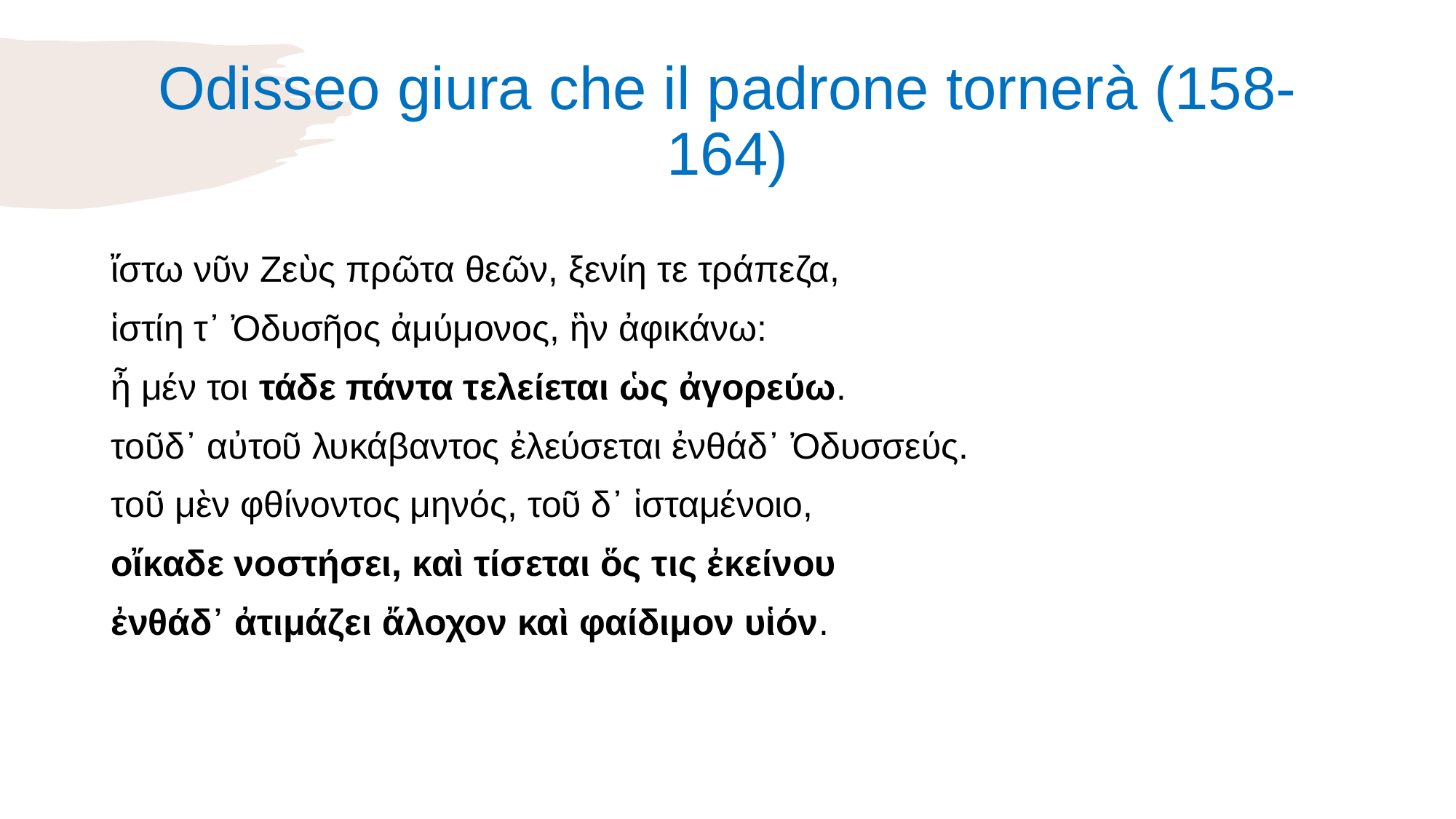

# Odisseo giura che il padrone tornerà (158-164)
ἴστω νῦν Ζεὺς πρῶτα θεῶν, ξενίη τε τράπεζα,
ἱστίη τ᾽ Ὀδυσῆος ἀμύμονος, ἣν ἀφικάνω:
ἦ μέν τοι τάδε πάντα τελείεται ὡς ἀγορεύω.
τοῦδ᾽ αὐτοῦ λυκάβαντος ἐλεύσεται ἐνθάδ᾽ Ὀδυσσεύς.
τοῦ μὲν φθίνοντος μηνός, τοῦ δ᾽ ἱσταμένοιο,
οἴκαδε νοστήσει, καὶ τίσεται ὅς τις ἐκείνου
ἐνθάδ᾽ ἀτιμάζει ἄλοχον καὶ φαίδιμον υἱόν.